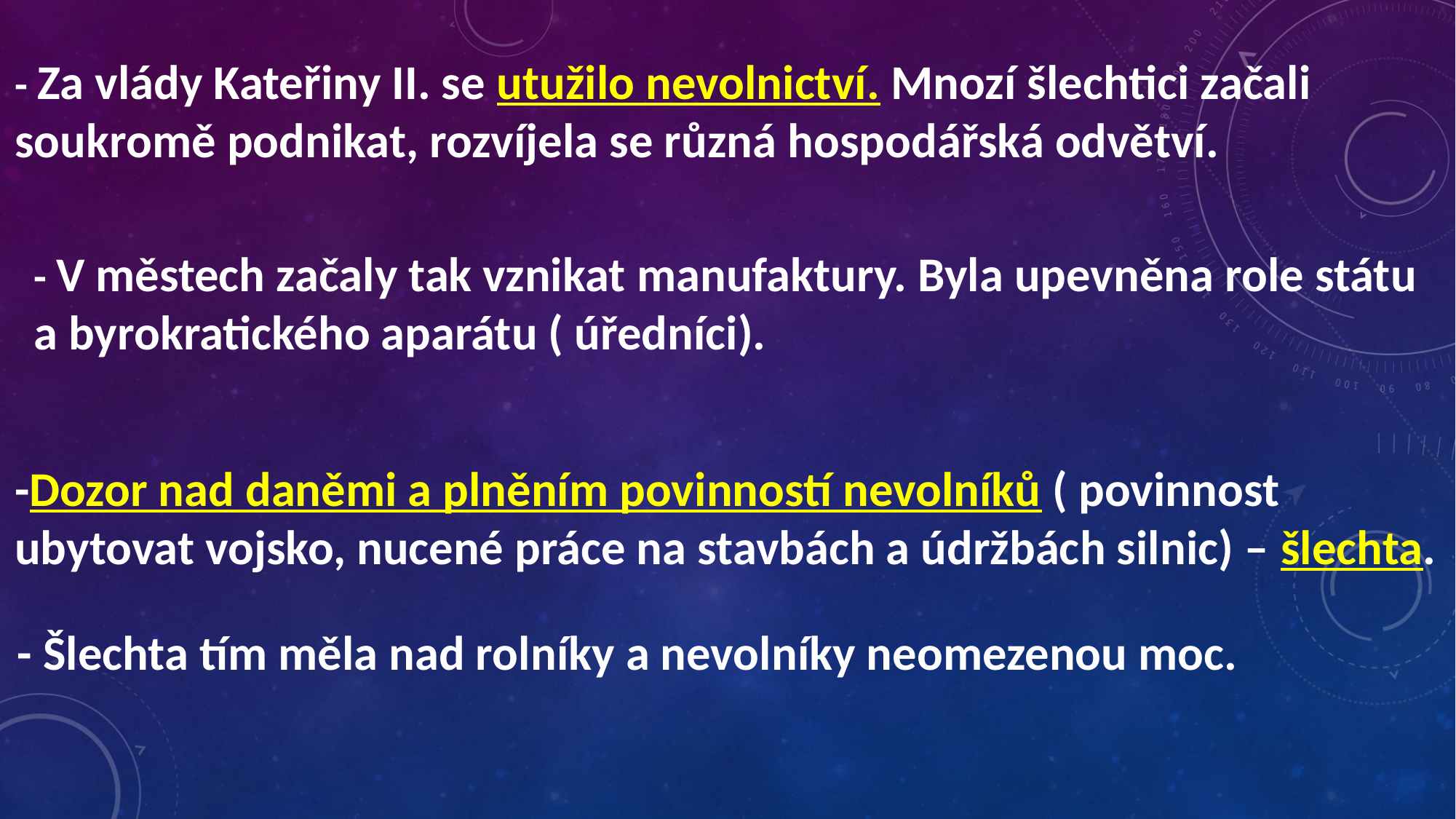

- Za vlády Kateřiny II. se utužilo nevolnictví. Mnozí šlechtici začali soukromě podnikat, rozvíjela se různá hospodářská odvětví.
- V městech začaly tak vznikat manufaktury. Byla upevněna role státu a byrokratického aparátu ( úředníci).
-Dozor nad daněmi a plněním povinností nevolníků ( povinnost ubytovat vojsko, nucené práce na stavbách a údržbách silnic) – šlechta.
- Šlechta tím měla nad rolníky a nevolníky neomezenou moc.